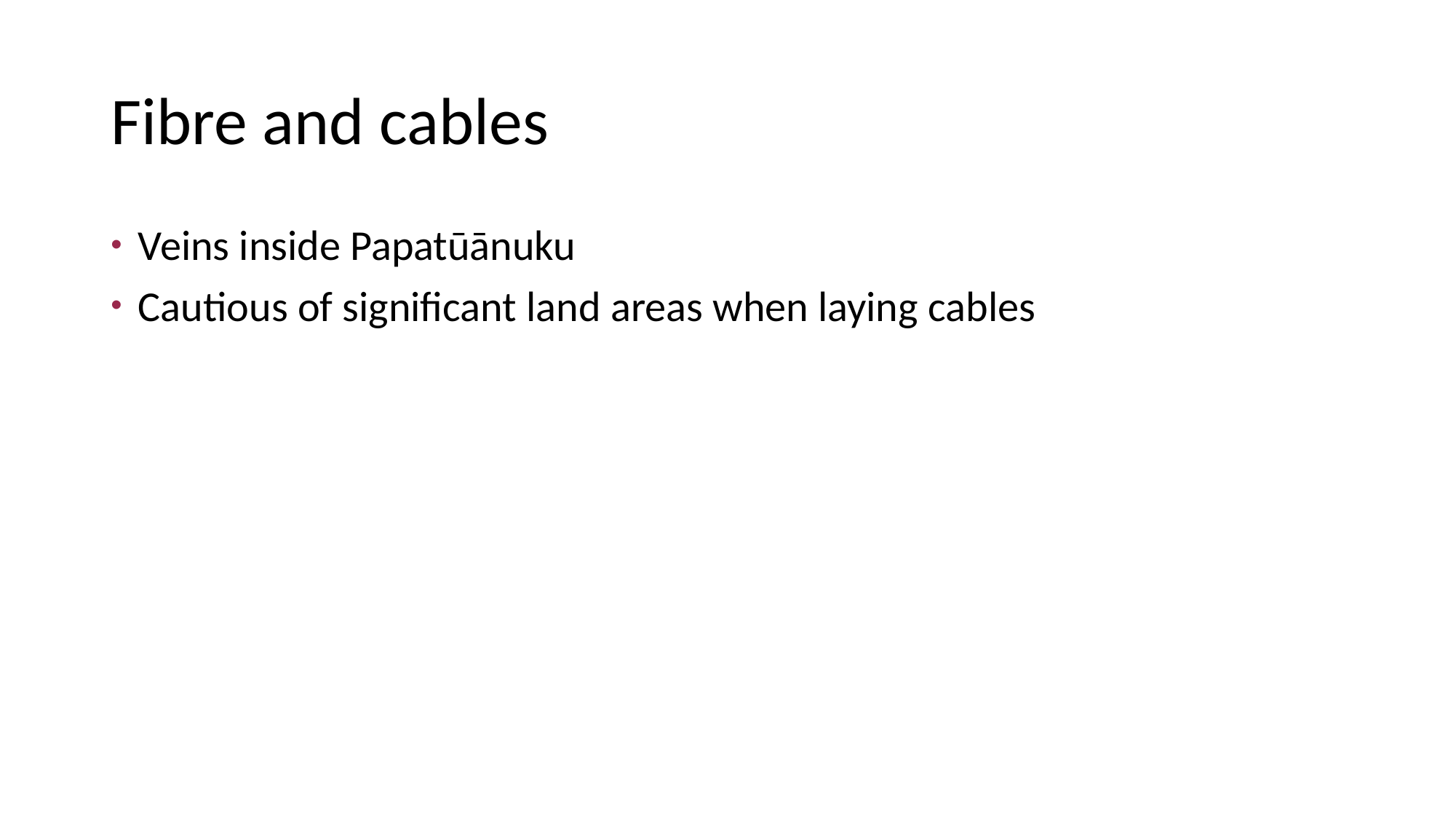

Fibre and cables
Veins inside Papatūānuku
Cautious of significant land areas when laying cables